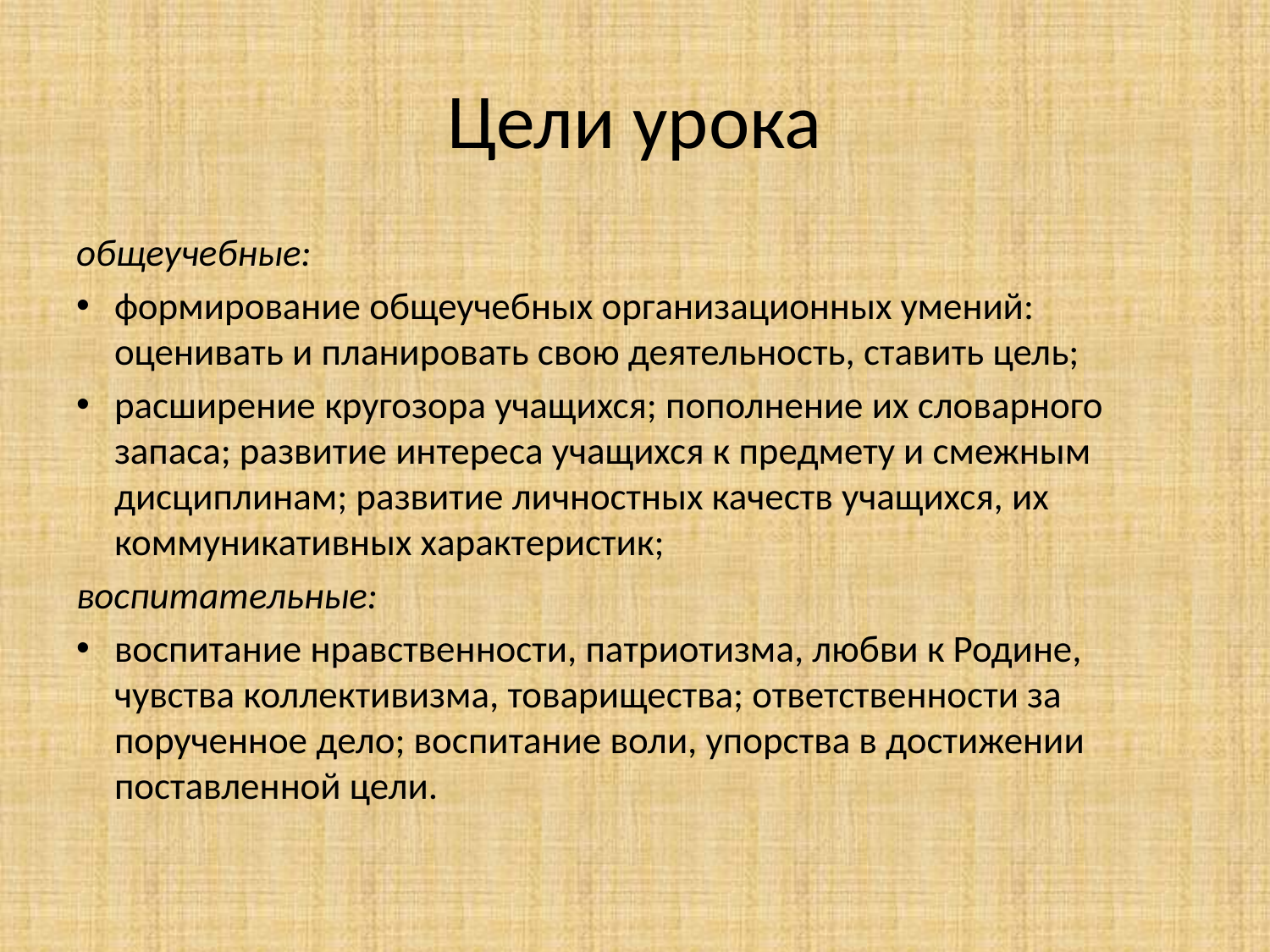

# Цели урока
общеучебные:
формирование общеучебных организационных умений: оценивать и планировать свою деятельность, ставить цель;
расширение кругозора учащихся; пополнение их словарного запаса; развитие интереса учащихся к предмету и смежным дисциплинам; развитие личностных качеств учащихся, их коммуникативных характеристик;
воспитательные:
воспитание нравственности, патриотизма, любви к Родине, чувства коллективизма, товарищества; ответственности за порученное дело; воспитание воли, упорства в достижении поставленной цели.